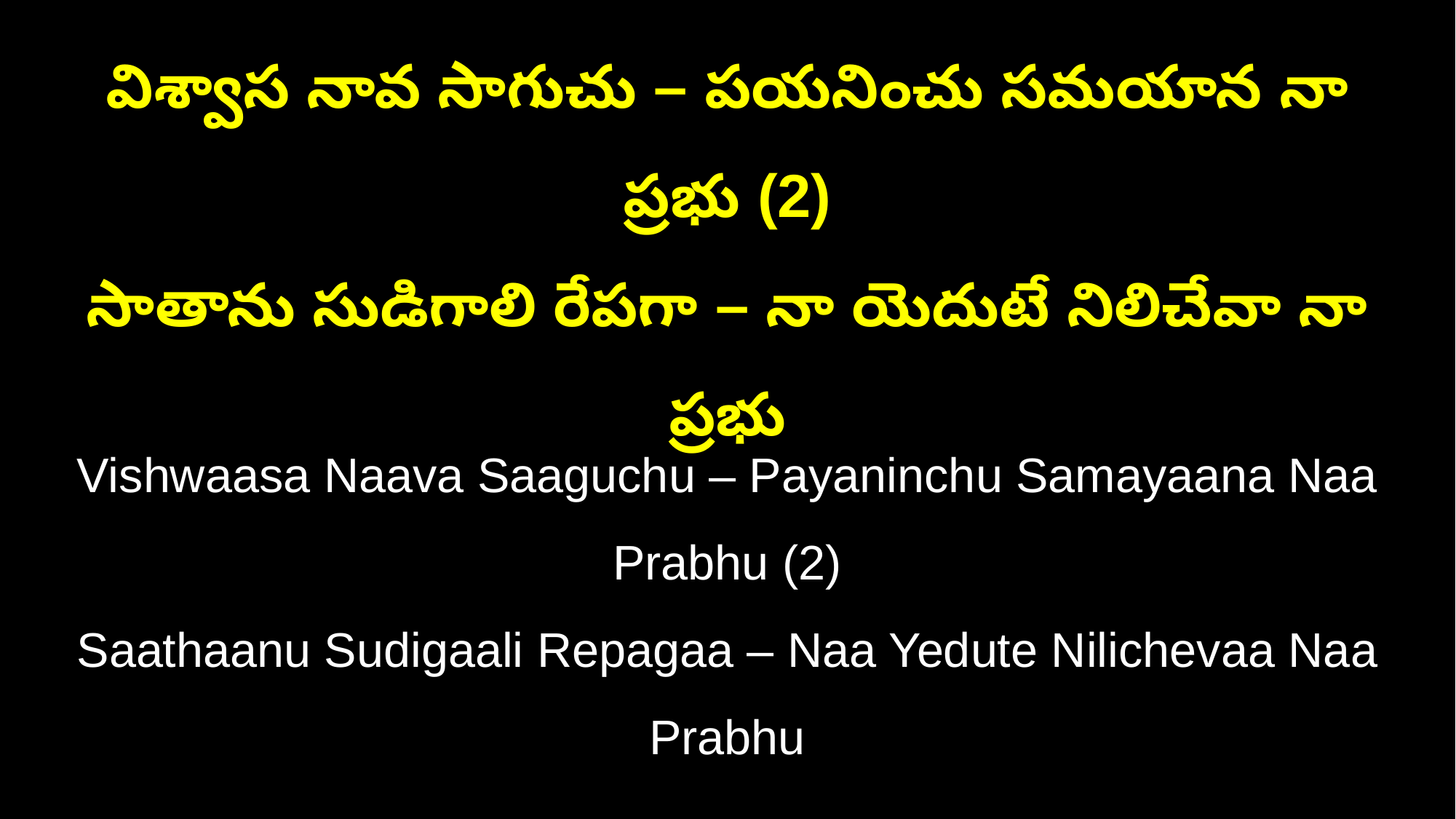

విశ్వాస నావ సాగుచు – పయనించు సమయాన నా ప్రభు (2)
సాతాను సుడిగాలి రేపగా – నా యెదుటే నిలిచేవా నా ప్రభు
Vishwaasa Naava Saaguchu – Payaninchu Samayaana Naa Prabhu (2)
Saathaanu Sudigaali Repagaa – Naa Yedute Nilichevaa Naa Prabhu